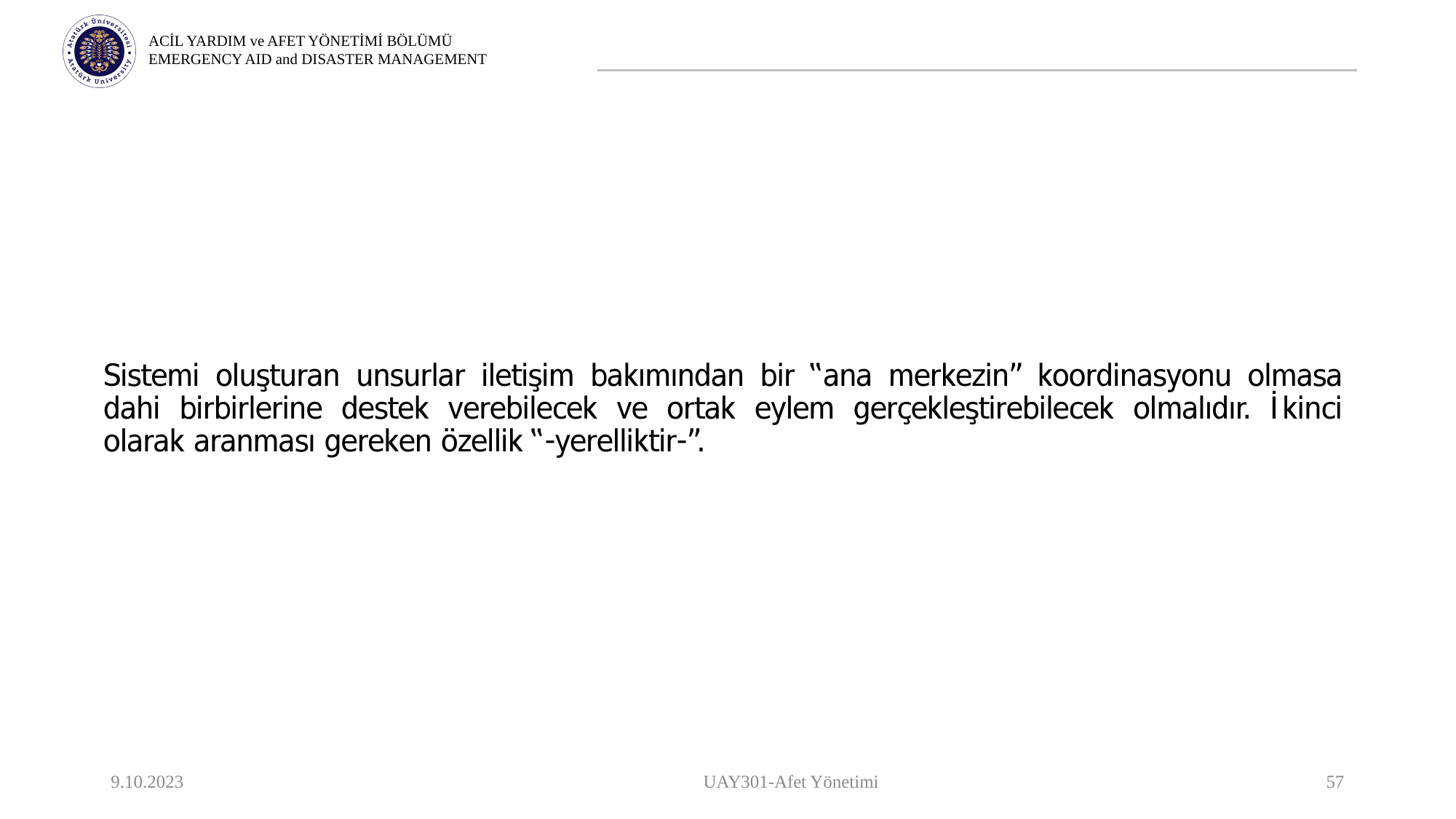

Sistemi oluşturan unsurlar iletişim bakımından bir “ana merkezin” koordinasyonu olmasa dahi birbirlerine destek verebilecek ve ortak eylem gerçekleştirebilecek olmalıdır. İkinci olarak aranması gereken özellik “-yerelliktir-”.
9.10.2023
UAY301-Afet Yönetimi
57